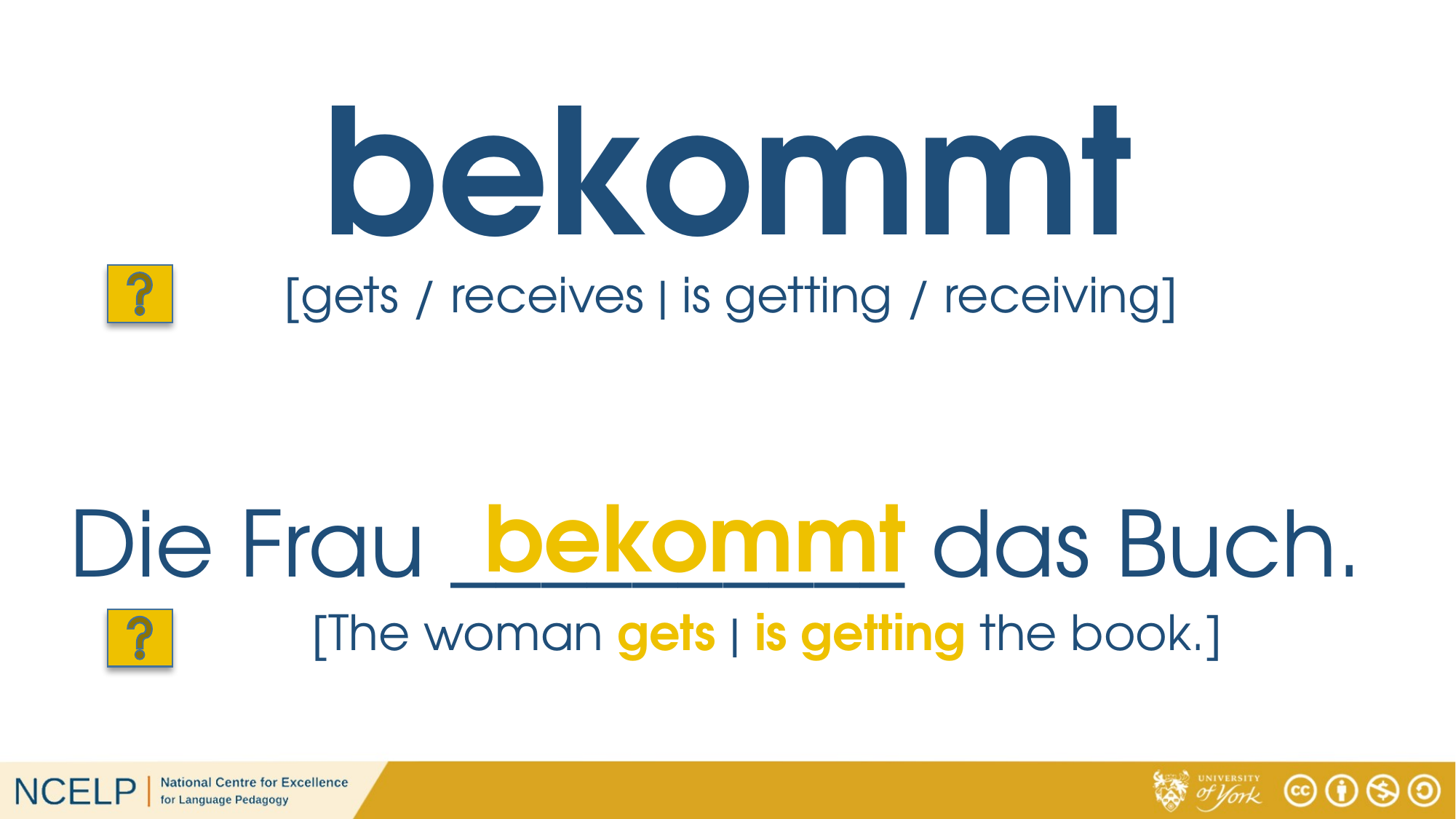

# bekommt
[gets / receives | is getting / receiving]

bekommt
Die Frau __________ das Buch.
[The woman gets | is getting the book.]